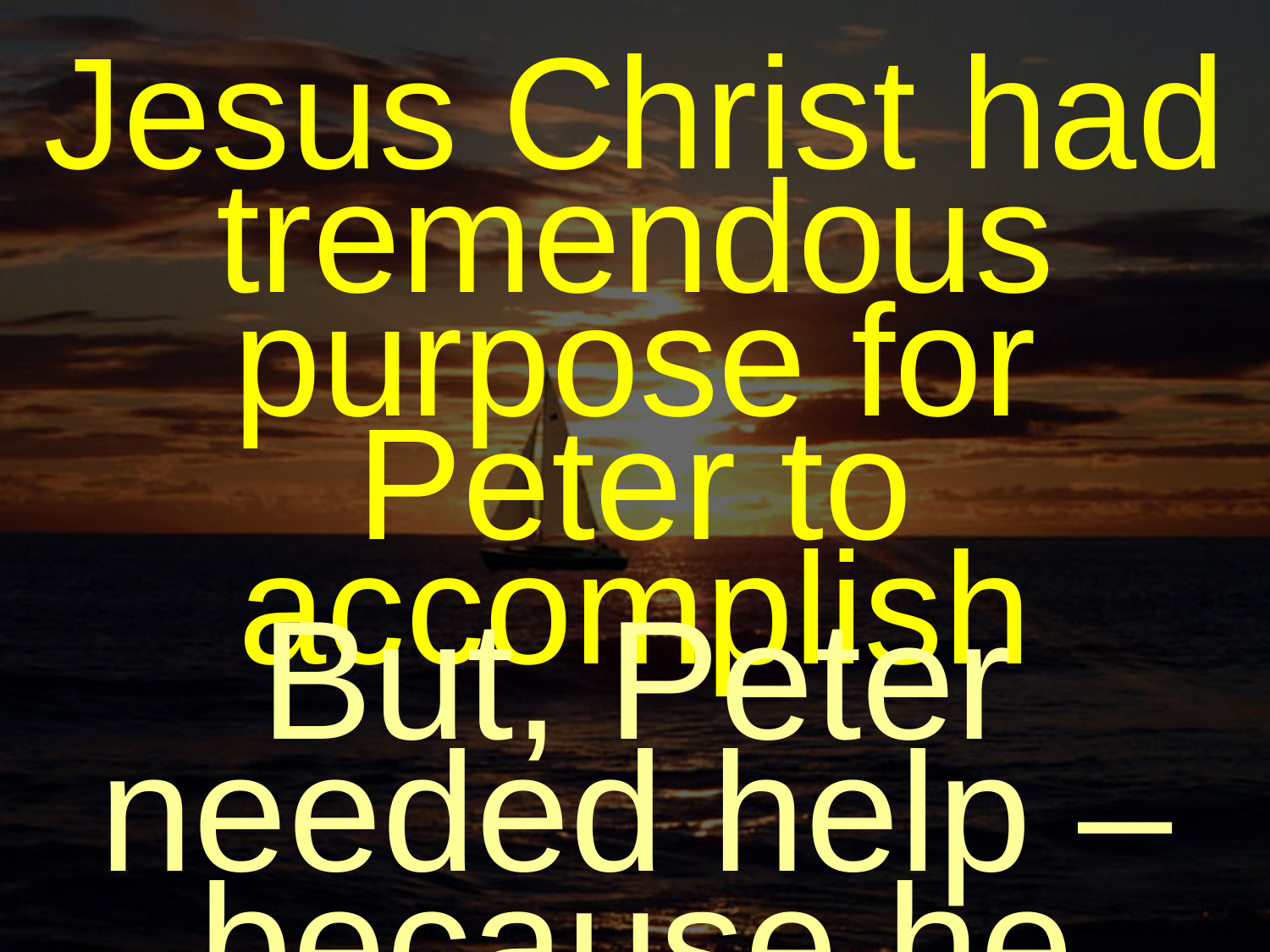

Jesus Christ had tremendous purpose for Peter to accomplish
But, Peter needed help – because he was hurting